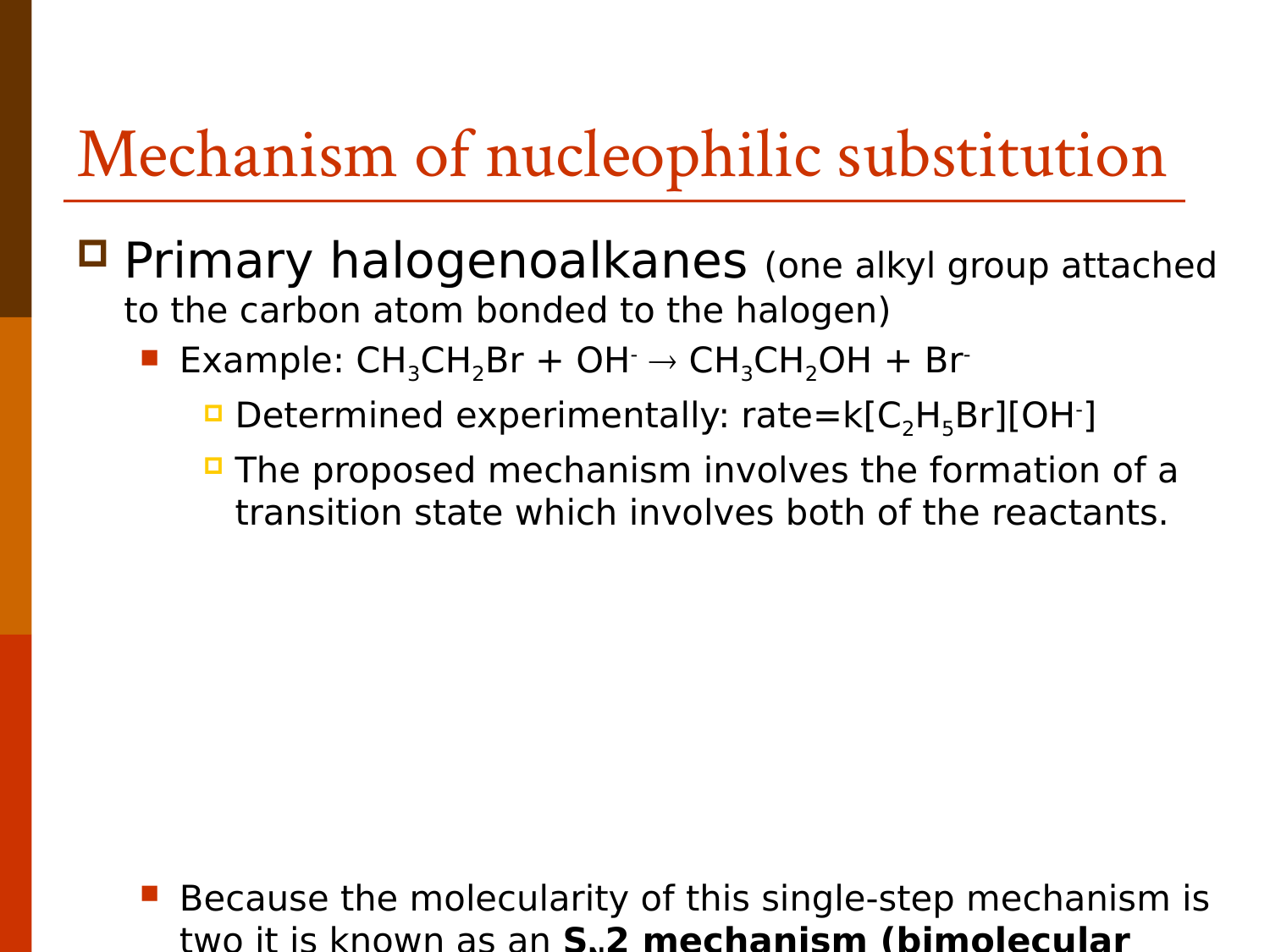

# Mechanism of nucleophilic substitution
Primary halogenoalkanes (one alkyl group attached to the carbon atom bonded to the halogen)
Example: CH3CH2Br + OH- → CH3CH2OH + Br-
Determined experimentally: rate=k[C2H5Br][OH-]
The proposed mechanism involves the formation of a transition state which involves both of the reactants.

Because the molecularity of this single-step mechanism is two it is known as an SN2 mechanism (bimolecular nucleophilic substitution).